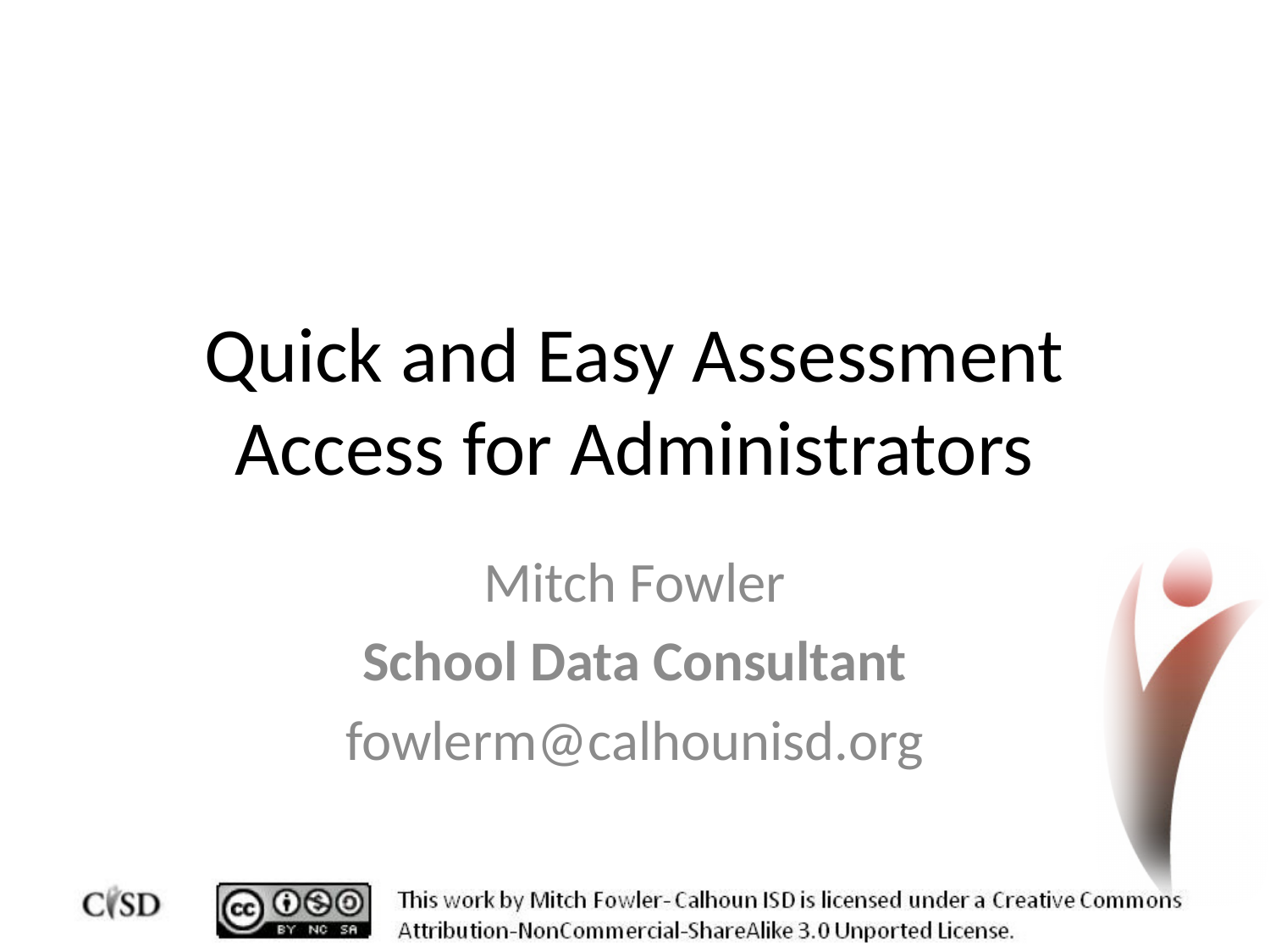

# Quick and Easy Assessment Access for Administrators
Mitch Fowler
School Data Consultant
fowlerm@calhounisd.org